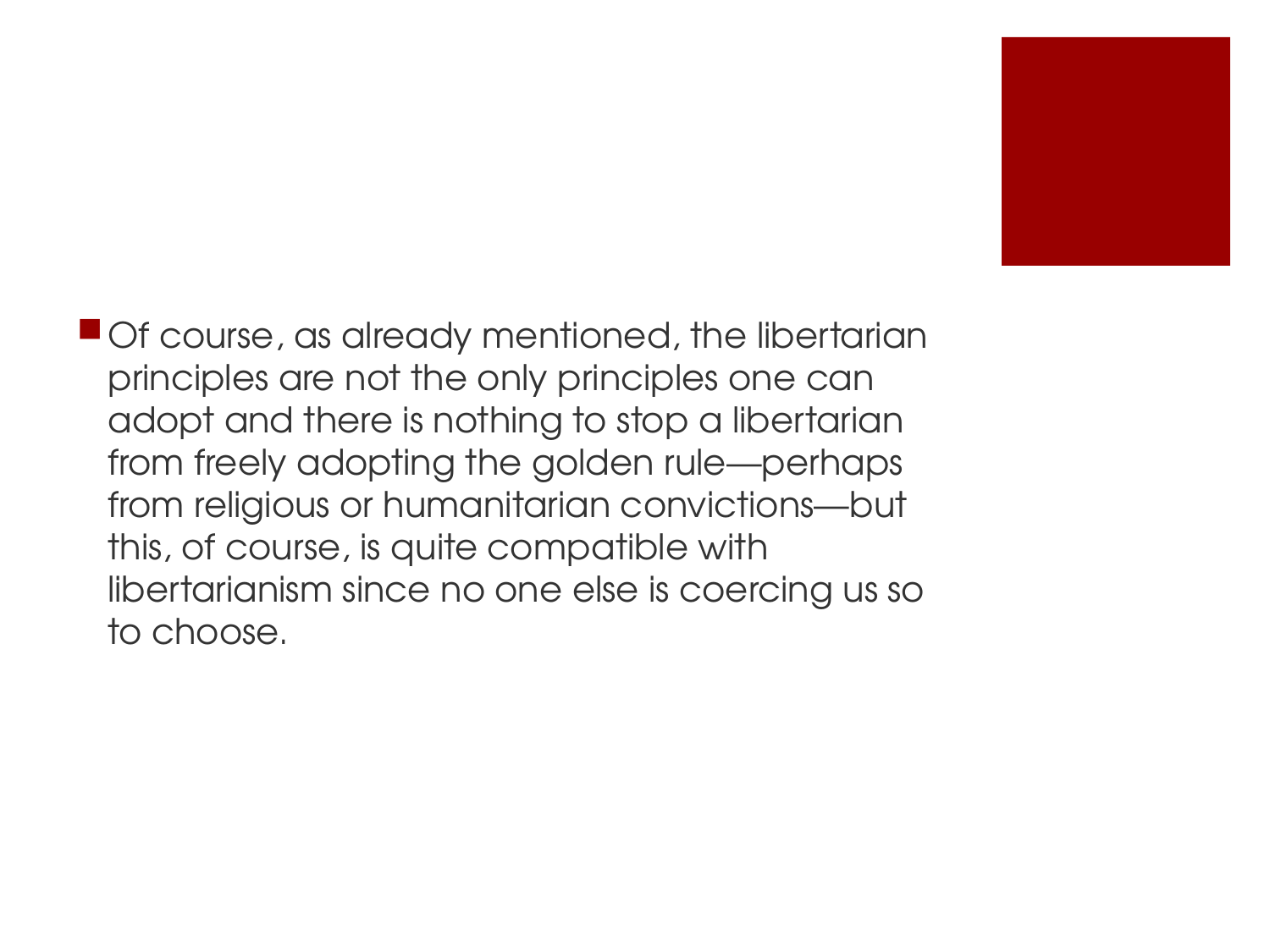

#
Of course, as already mentioned, the libertarian principles are not the only principles one can adopt and there is nothing to stop a libertarian from freely adopting the golden rule—perhaps from religious or humanitarian convictions—but this, of course, is quite compatible with libertarianism since no one else is coercing us so to choose.